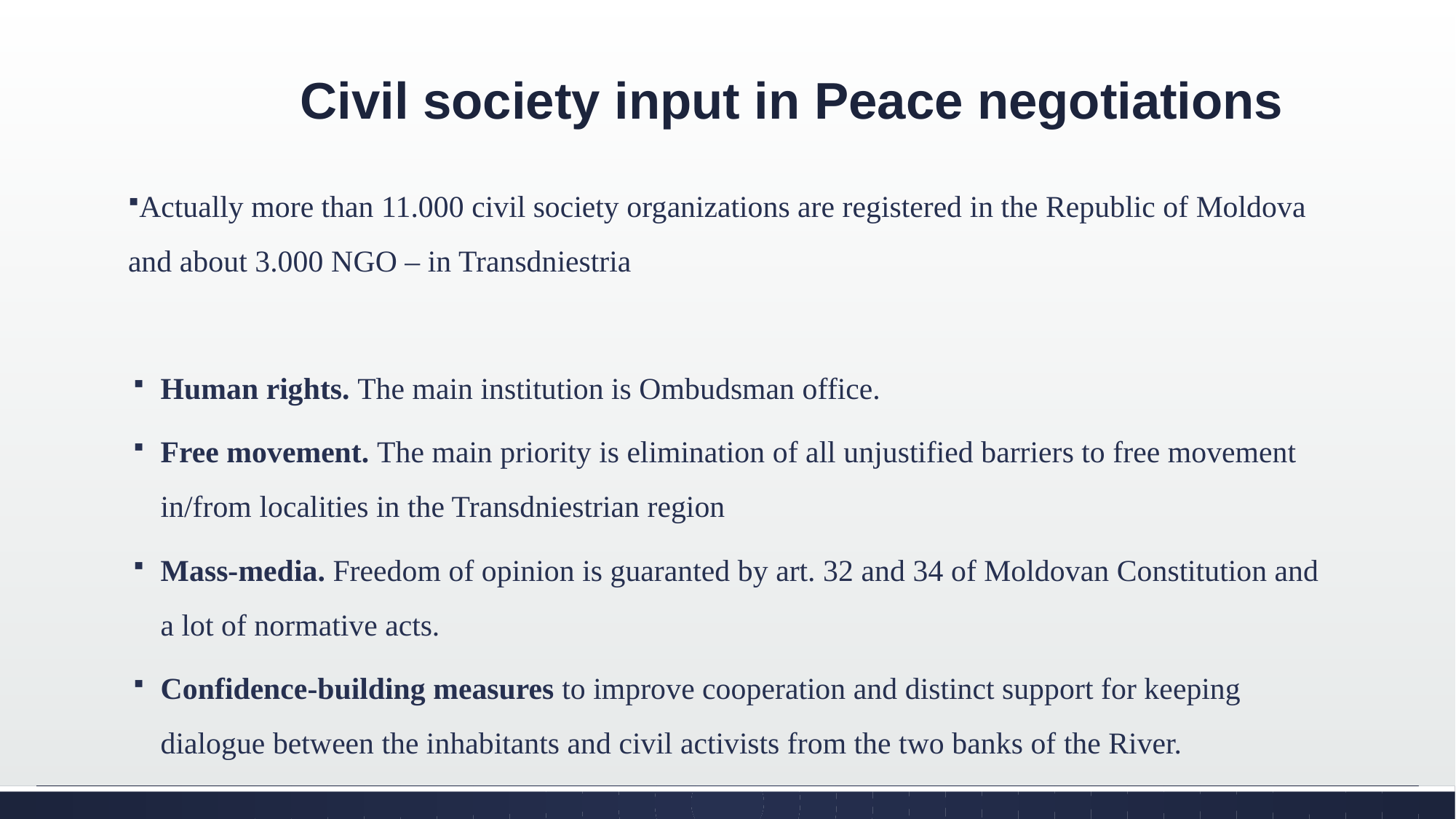

Civil society input in Peace negotiations
Actually more than 11.000 civil society organizations are registered in the Republic of Moldova  and about 3.000 NGO – in Transdniestria

Human rights. The main institution is Ombudsman office.
Free movement. The main priority is elimination of all unjustified barriers to free movement in/from localities in the Transdniestrian region
Mass-media. Freedom of opinion is guaranted by art. 32 and 34 of Moldovan Constitution and a lot of normative acts.
Confidence-building measures to improve cooperation and distinct support for keeping dialogue between the inhabitants and civil activists from the two banks of the River.